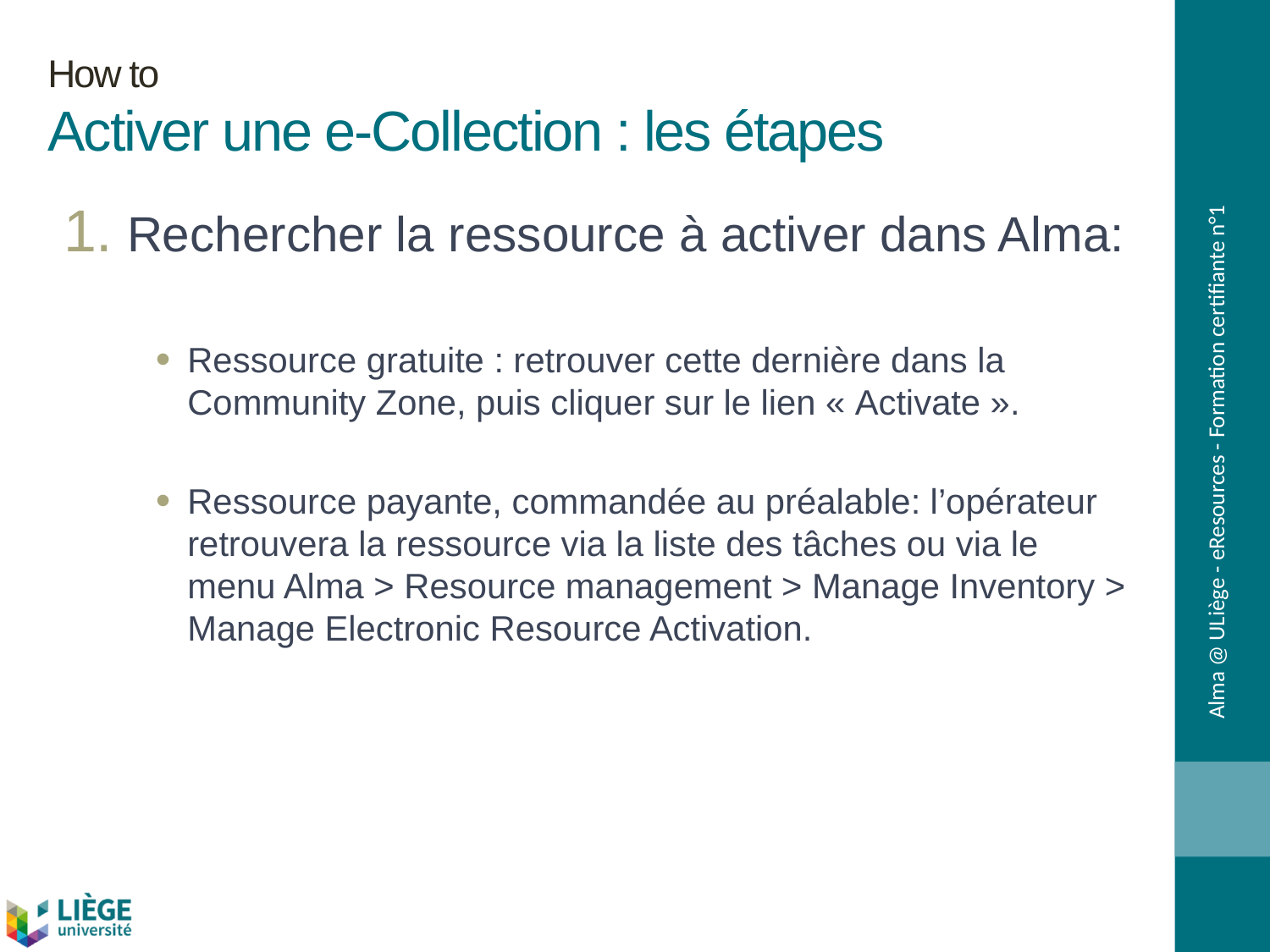

# How to Activer une e-Collection : les étapes
Rechercher la ressource à activer dans Alma:

Ressource gratuite : retrouver cette dernière dans la Community Zone, puis cliquer sur le lien « Activate ».

Ressource payante, commandée au préalable: l’opérateur retrouvera la ressource via la liste des tâches ou via le menu Alma > Resource management > Manage Inventory > Manage Electronic Resource Activation.
Alma @ ULiège - eResources - Formation certifiante n°1